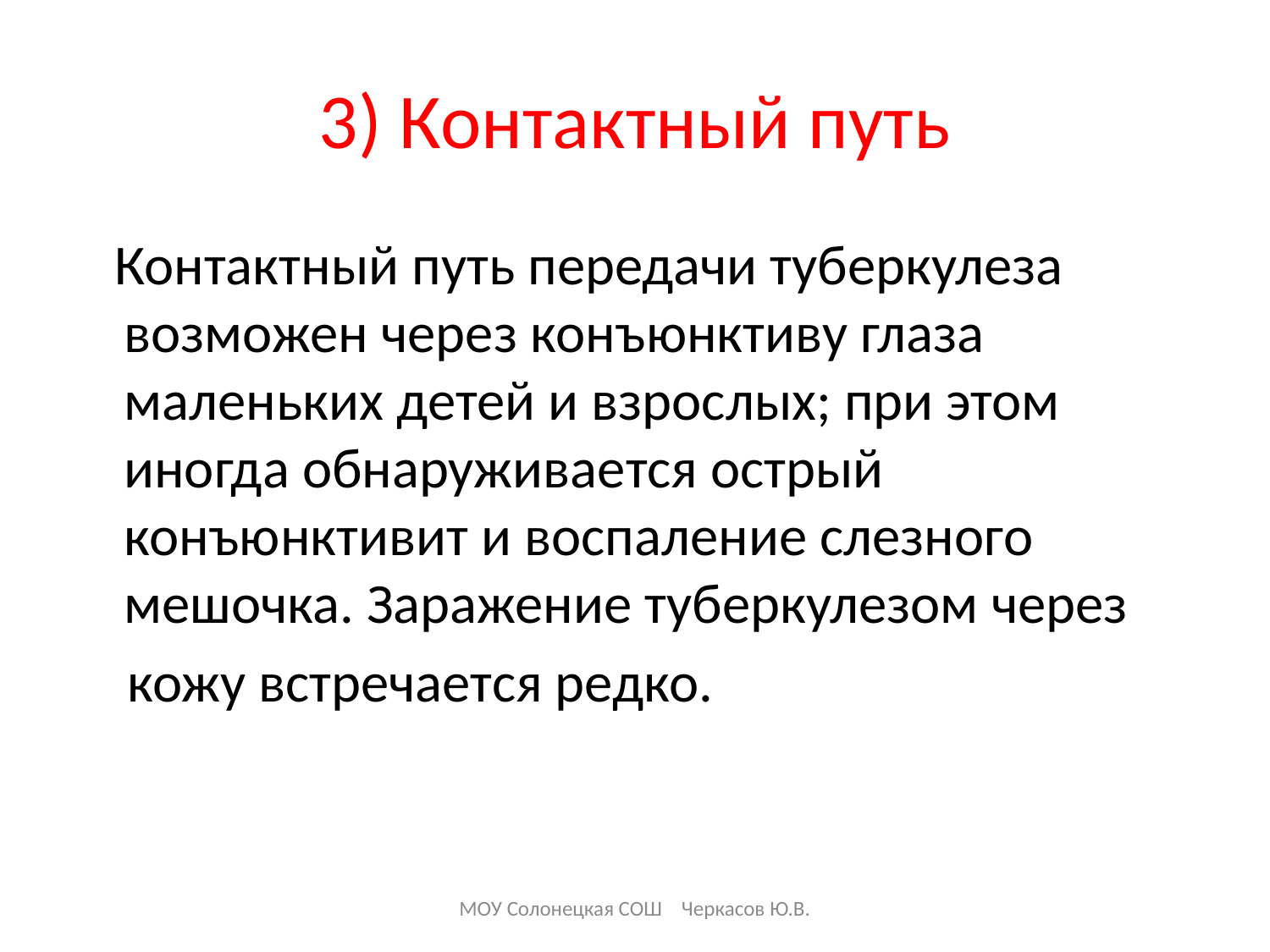

# 3) Контактный путь
   Контактный путь передачи туберкулеза возможен через конъюнктиву глаза маленьких детей и взрослых; при этом иногда обнаруживается острый конъюнктивит и воспаление слезного мешочка. Заражение туберкулезом через
    кожу встречается редко.

МОУ Солонецкая СОШ    Черкасов Ю.В.